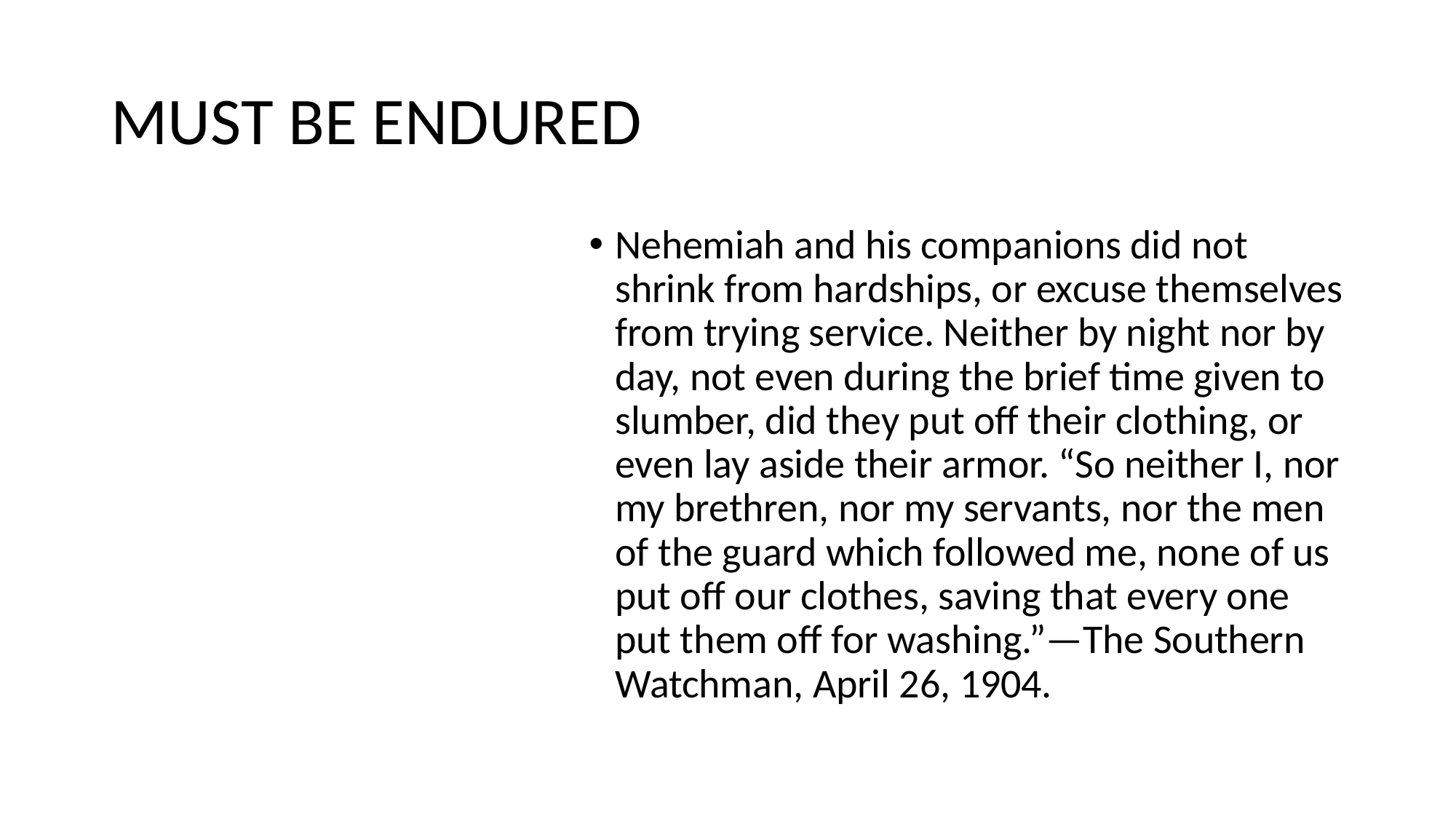

# MUST BE ENDURED
Nehemiah and his companions did not shrink from hardships, or excuse themselves from trying service. Neither by night nor by day, not even during the brief time given to slumber, did they put off their clothing, or even lay aside their armor. “So neither I, nor my brethren, nor my servants, nor the men of the guard which followed me, none of us put off our clothes, saving that every one put them off for washing.”—The Southern Watchman, April 26, 1904.